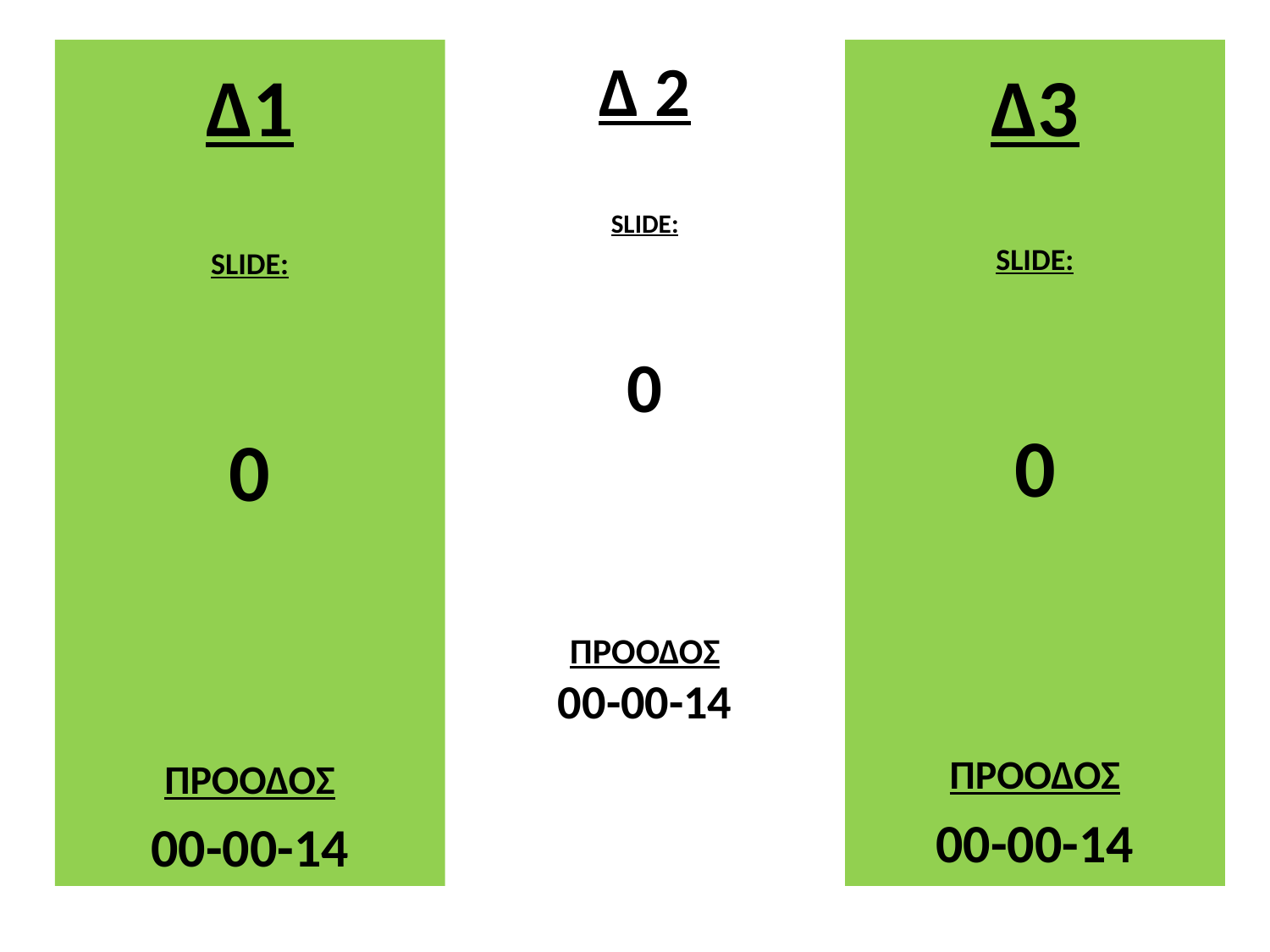

Δ1

SLIDE:

0

ΠΡΟΟΔΟΣ
00-00-14

# Δ 2 SLIDE: 0 ΠΡΟΟΔΟΣ 00-00-14
Δ3

SLIDE:

0

ΠΡΟΟΔΟΣ
00-00-14